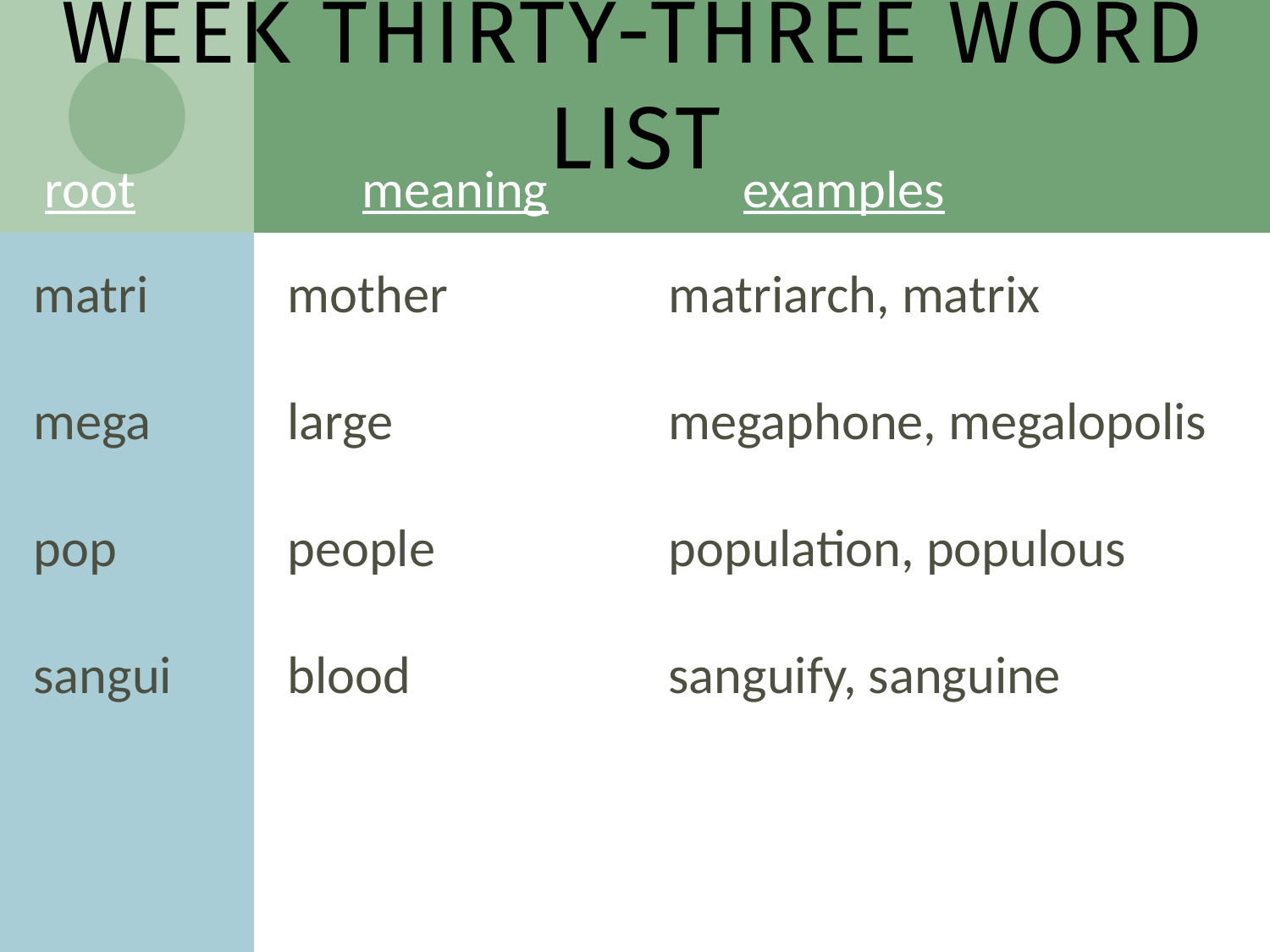

# Week Thirty-Three Word List
root		meaning		examples

matri		mother		matriarch, matrix

mega		large			megaphone, megalopolis

pop		people		population, populous

sangui	blood			sanguify, sanguine